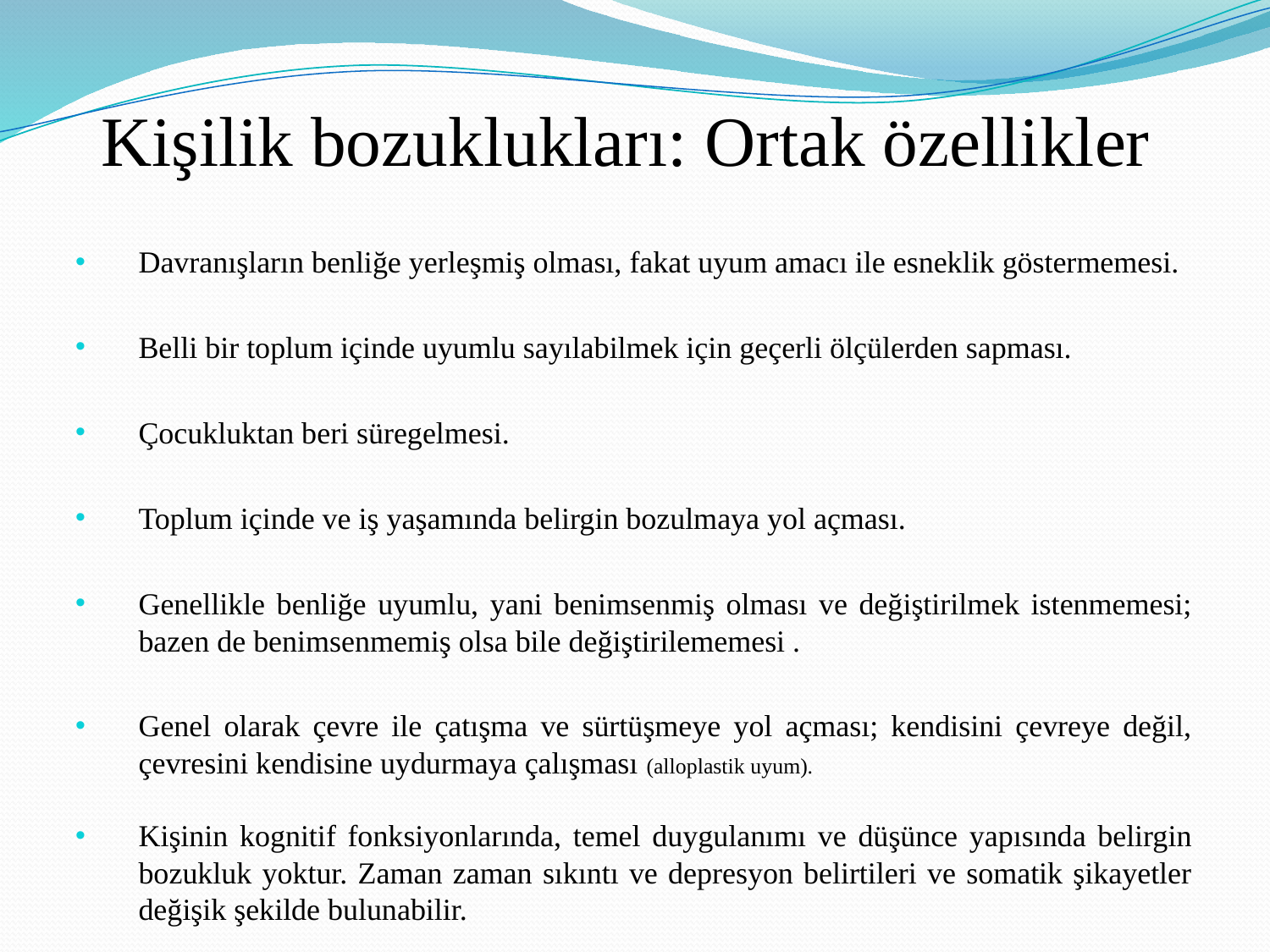

# Kişilik bozuklukları: Ortak özellikler

Davranışların benliğe yerleşmiş olması, fakat uyum amacı ile esneklik göstermemesi.

Belli bir toplum içinde uyumlu sayılabilmek için geçerli ölçülerden sapması.

Çocukluktan beri süregelmesi.

Toplum içinde ve iş yaşamında belirgin bozulmaya yol açması.

Genellikle benliğe uyumlu, yani benimsenmiş olması ve değiştirilmek istenmemesi; bazen de benimsenmemiş olsa bile değiştirilememesi .

Genel olarak çevre ile çatışma ve sürtüşmeye yol açması; kendisini çevreye değil, çevresini kendisine uydurmaya çalışması (alloplastik uyum).

Kişinin kognitif fonksiyonlarında, temel duygulanımı ve düşünce yapısında belirgin bozukluk yoktur. Zaman zaman sıkıntı ve depresyon belirtileri ve somatik şikayetler değişik şekilde bulunabilir.